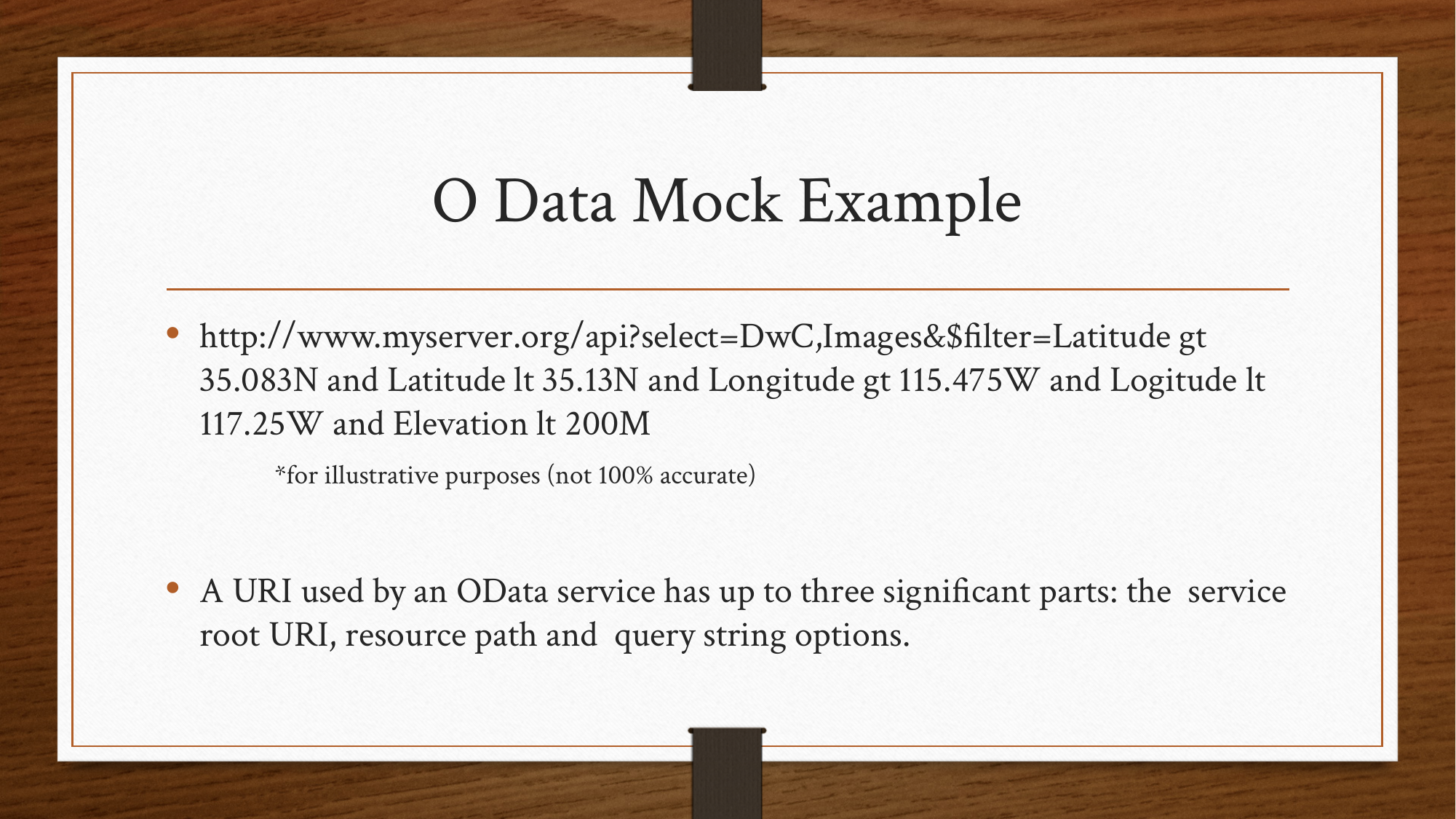

# O Data Mock Example
http://www.myserver.org/api?select=DwC,Images&$filter=Latitude gt 35.083N and Latitude lt 35.13N and Longitude gt 115.475W and Logitude lt 117.25W and Elevation lt 200M
*for illustrative purposes (not 100% accurate)

A URI used by an OData service has up to three significant parts: the  service root URI, resource path and  query string options.